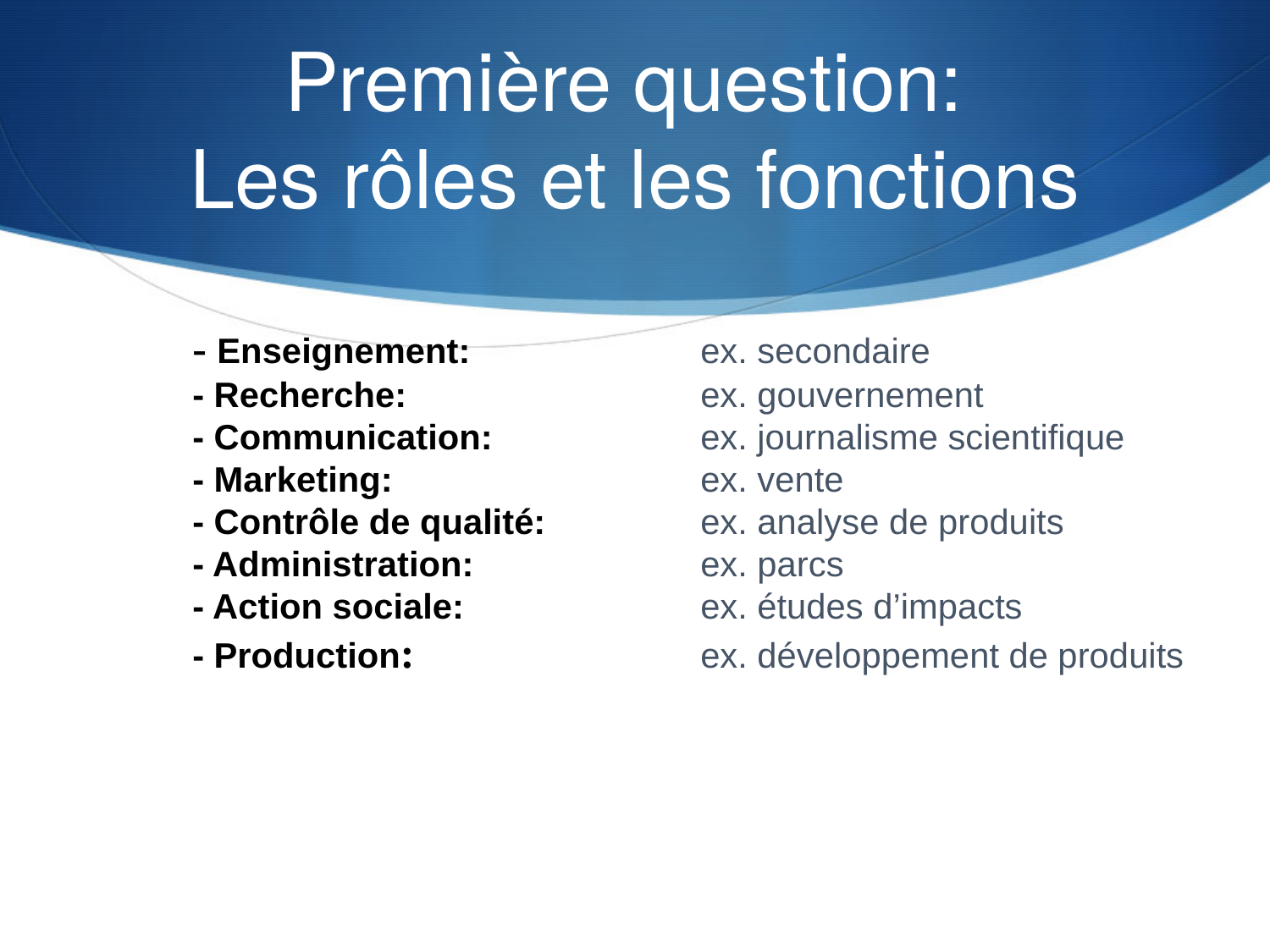

# Première question: Les rôles et les fonctions

	- Enseignement: 		ex. secondaire
- Recherche: 			ex. gouvernement
- Communication: 		ex. journalisme scientifique
- Marketing: 			ex. vente
- Contrôle de qualité: 		ex. analyse de produits
- Administration: 		ex. parcs
- Action sociale:		ex. études d’impacts
- Production:                     	ex. développement de produits